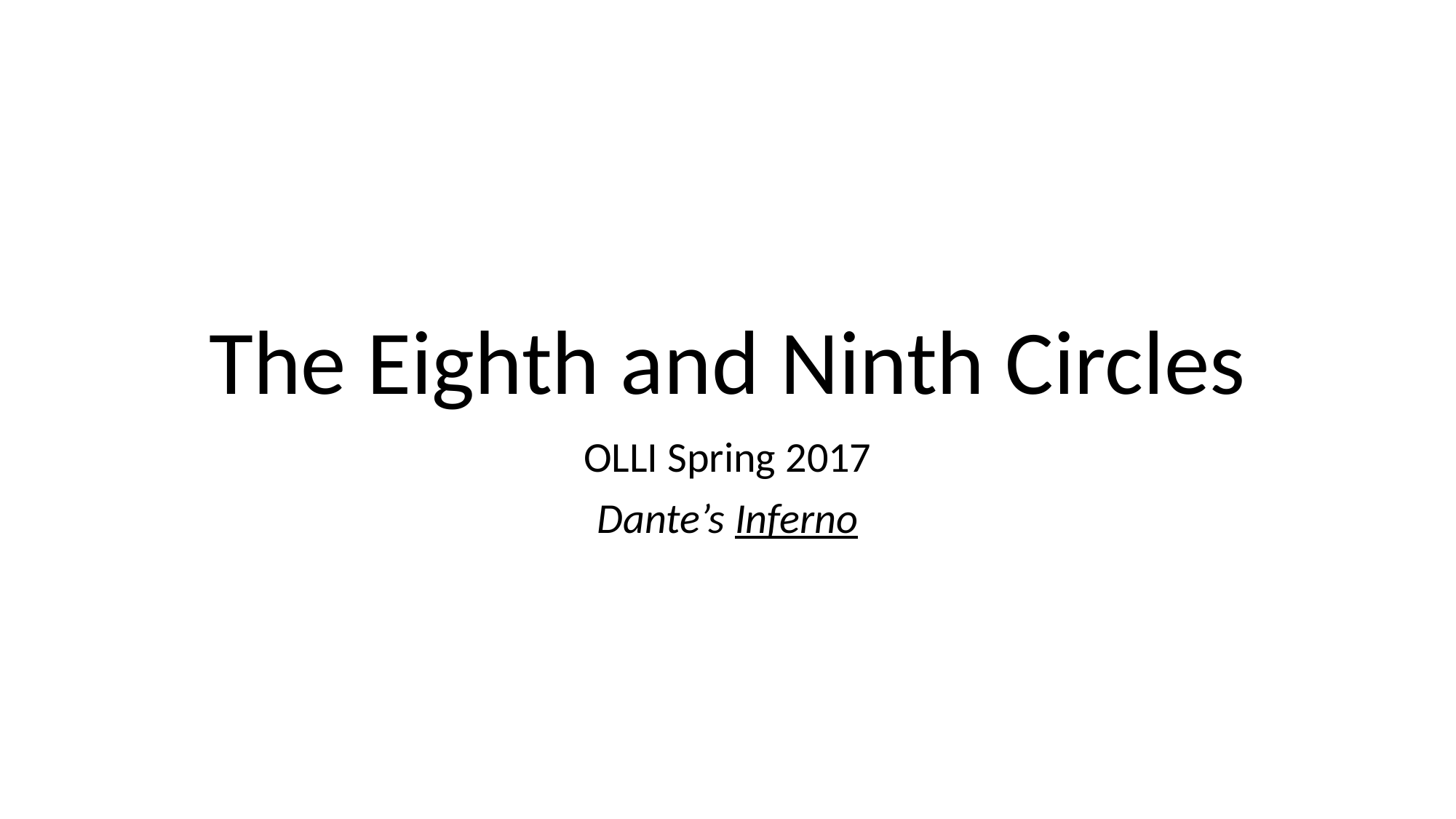

# The Eighth and Ninth Circles
OLLI Spring 2017
Dante’s Inferno